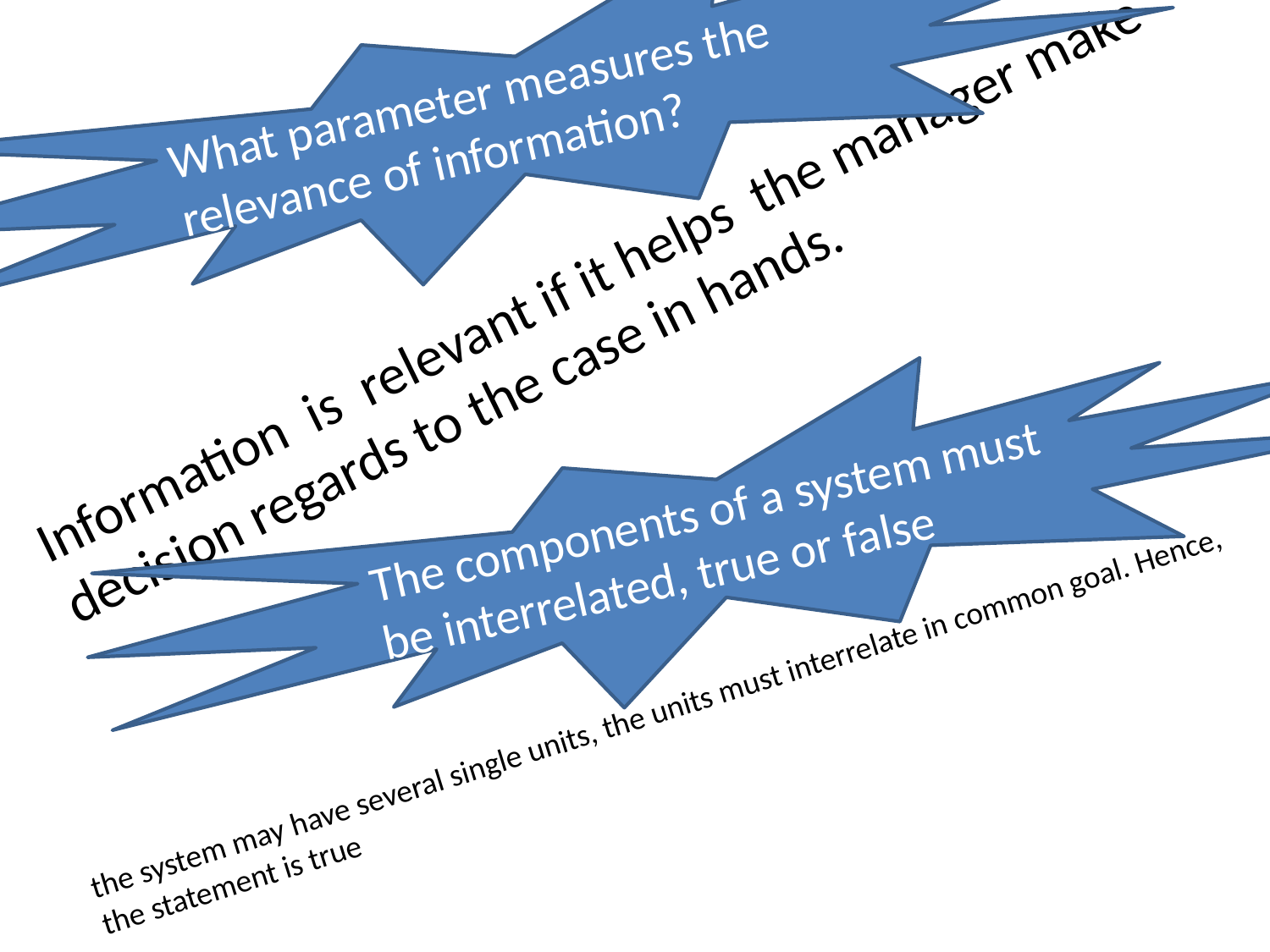

What parameter measures the relevance of information?
#
Information  is  relevant if it helps  the manager make decision regards to the case in hands.

The components of a system must be interrelated, true or false
the system may have several single units, the units must interrelate in common goal. Hence, the statement is true